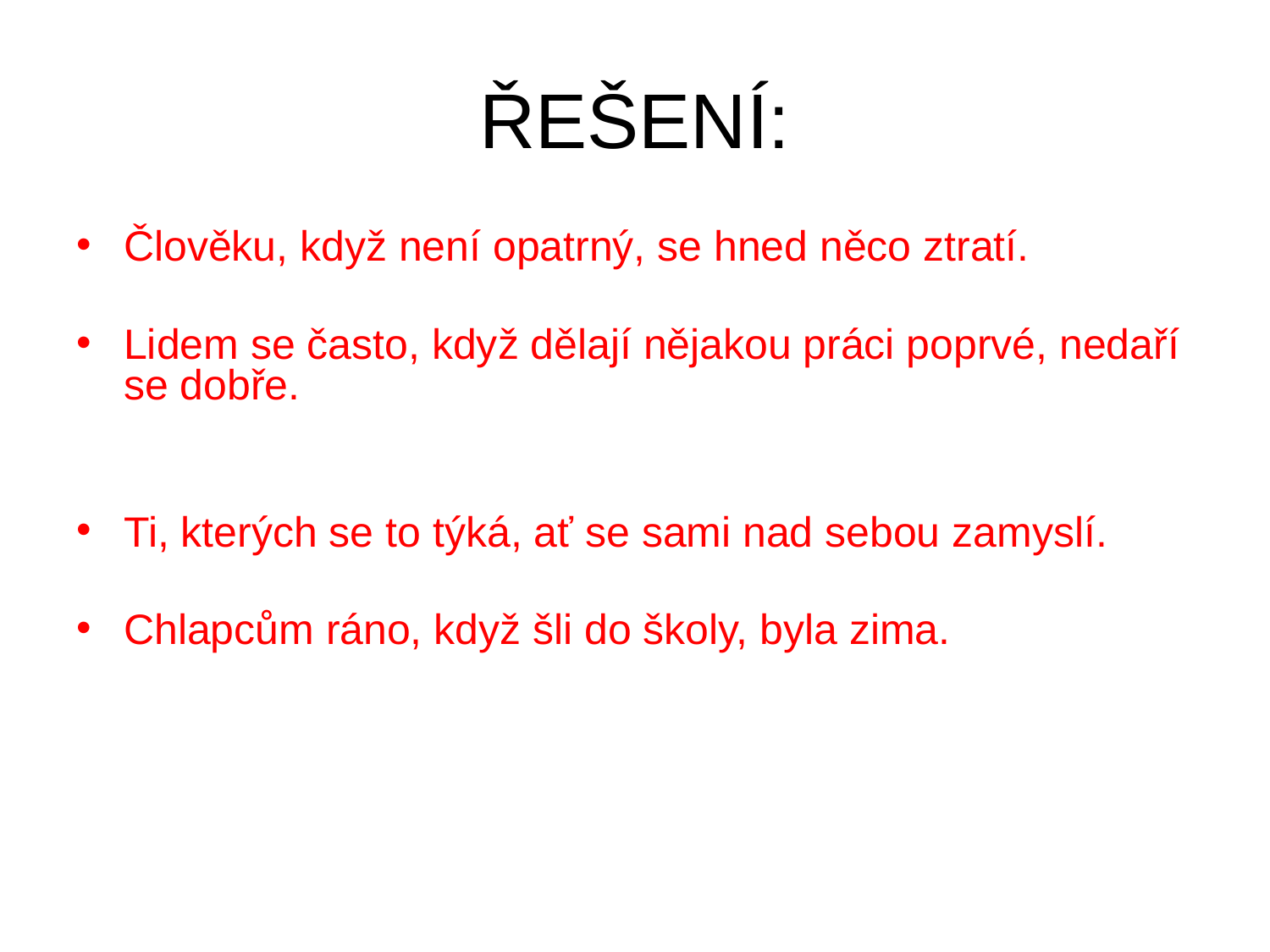

# ŘEŠENÍ:
Člověku, když není opatrný, se hned něco ztratí.

Lidem se často, když dělají nějakou práci poprvé, nedaří se dobře.

Ti, kterých se to týká, ať se sami nad sebou zamyslí.

Chlapcům ráno, když šli do školy, byla zima.